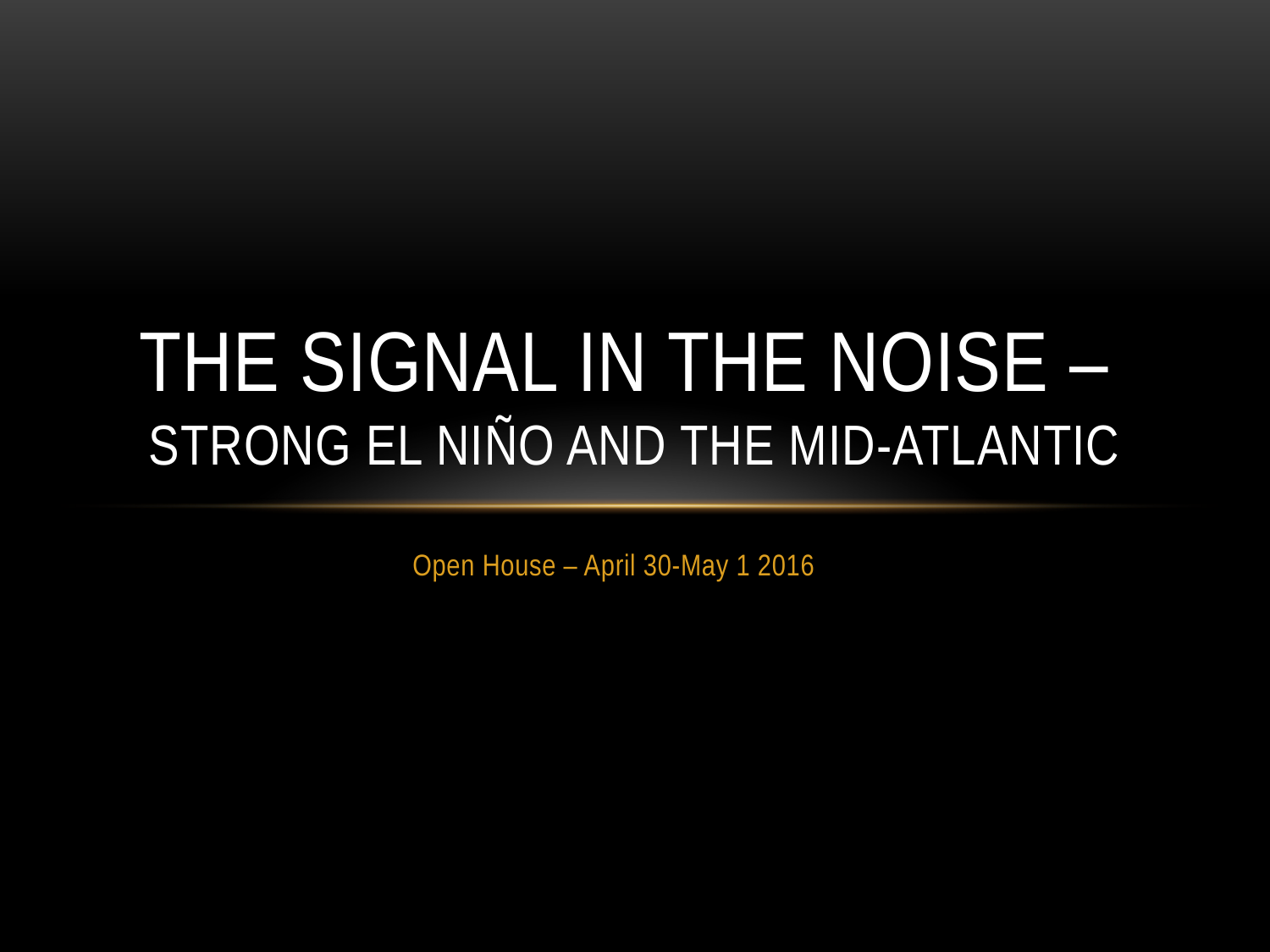

# The signal in the Noise – Strong El Niño and the Mid-Atlantic
Open House – April 30-May 1 2016